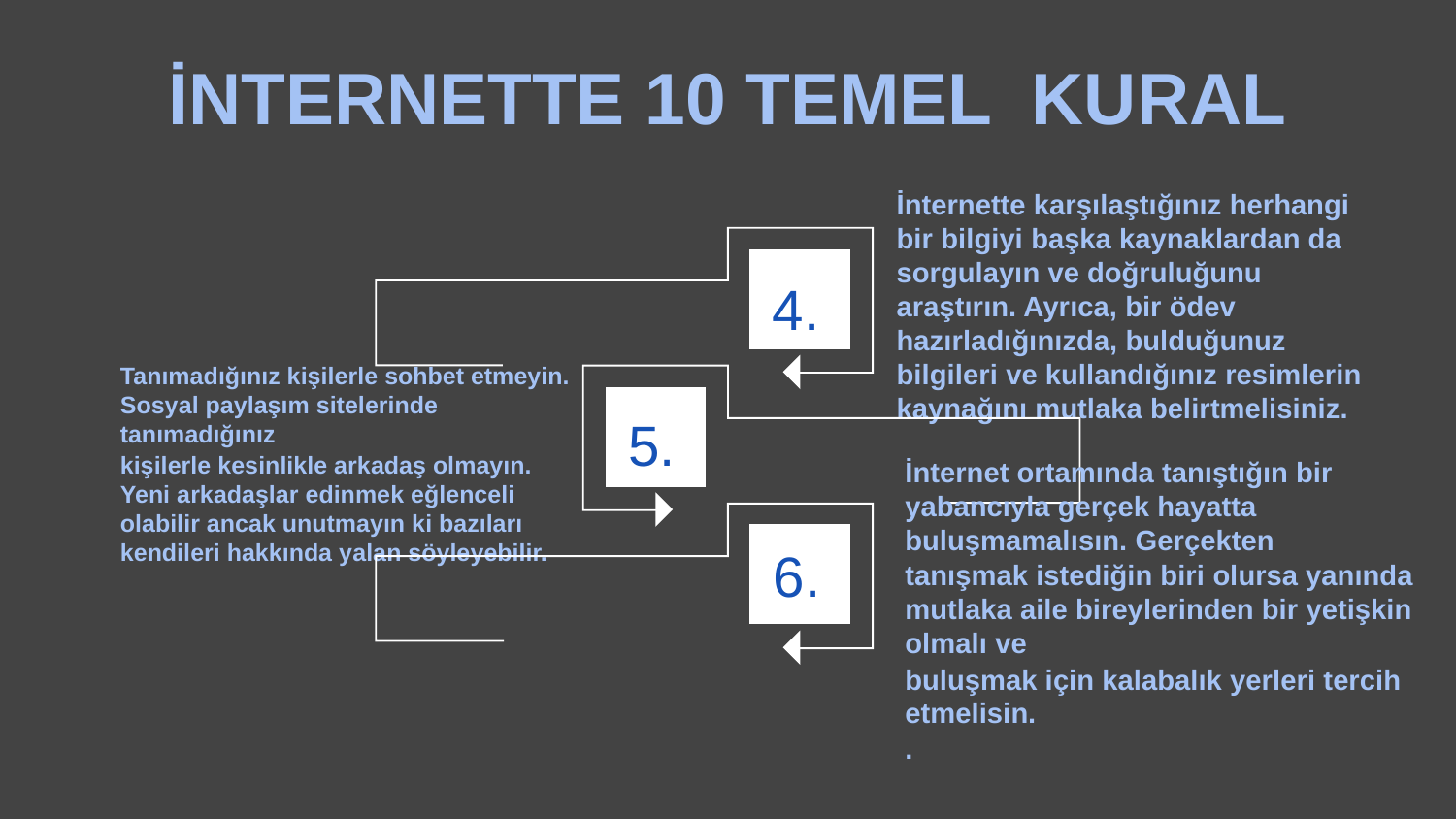

# İNTERNETTE 10 TEMEL  KURAL

İnternette karşılaştığınız herhangi bir bilgiyi başka kaynaklardan da sorgulayın ve doğruluğunu araştırın. Ayrıca, bir ödev hazırladığınızda, bulduğunuz bilgileri ve kullandığınız resimlerin kaynağını mutlaka belirtmelisiniz.
4.
Tanımadığınız kişilerle sohbet etmeyin. Sosyal paylaşım sitelerinde tanımadığınız
kişilerle kesinlikle arkadaş olmayın. Yeni arkadaşlar edinmek eğlenceli olabilir ancak unutmayın ki bazıları kendileri hakkında yalan söyleyebilir.
5.
6.
İnternet ortamında tanıştığın bir yabancıyla gerçek hayatta buluşmamalısın. Gerçekten
tanışmak istediğin biri olursa yanında mutlaka aile bireylerinden bir yetişkin olmalı ve
buluşmak için kalabalık yerleri tercih etmelisin.
.